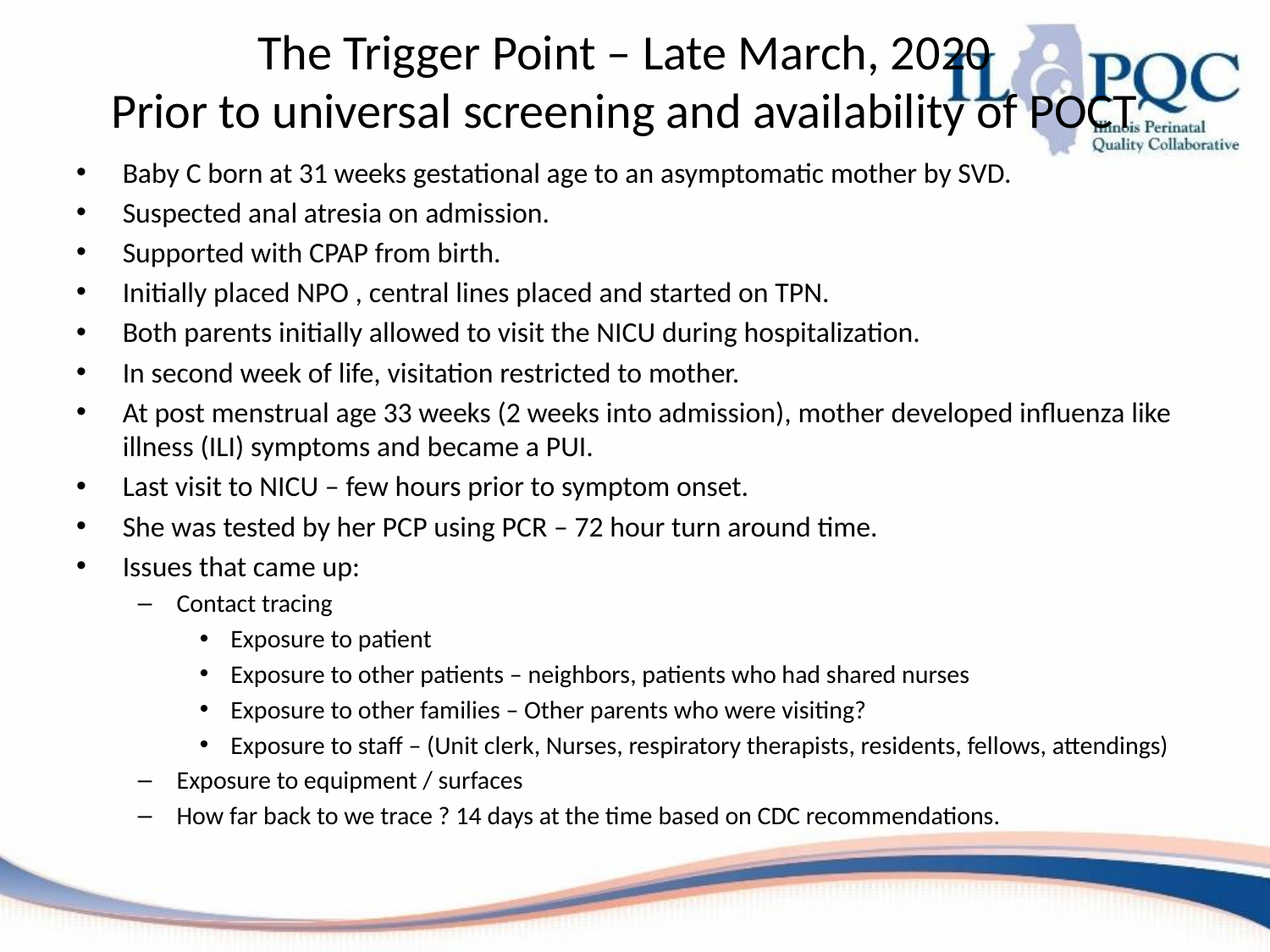

# The Trigger Point – Late March, 2020 Prior to universal screening and availability of POCT
Baby C born at 31 weeks gestational age to an asymptomatic mother by SVD.
Suspected anal atresia on admission.
Supported with CPAP from birth.
Initially placed NPO , central lines placed and started on TPN.
Both parents initially allowed to visit the NICU during hospitalization.
In second week of life, visitation restricted to mother.
At post menstrual age 33 weeks (2 weeks into admission), mother developed influenza like illness (ILI) symptoms and became a PUI.
Last visit to NICU – few hours prior to symptom onset.
She was tested by her PCP using PCR – 72 hour turn around time.
Issues that came up:
Contact tracing
Exposure to patient
Exposure to other patients – neighbors, patients who had shared nurses
Exposure to other families – Other parents who were visiting?
Exposure to staff – (Unit clerk, Nurses, respiratory therapists, residents, fellows, attendings)
Exposure to equipment / surfaces
How far back to we trace ? 14 days at the time based on CDC recommendations.